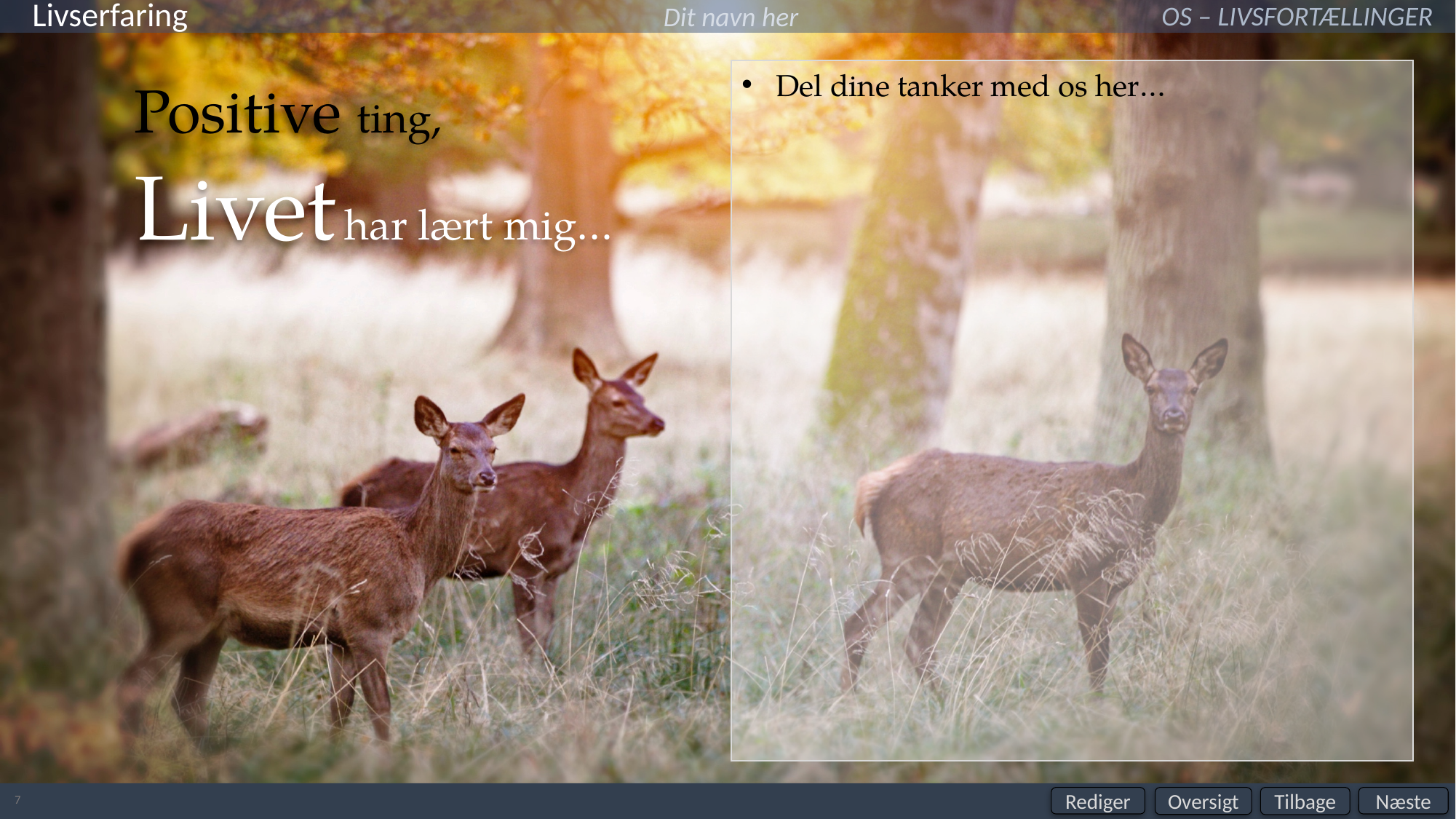

# Livserfaring
Dit navn her
Del dine tanker med os her…
Positive ting,
Livet har lært mig…

7